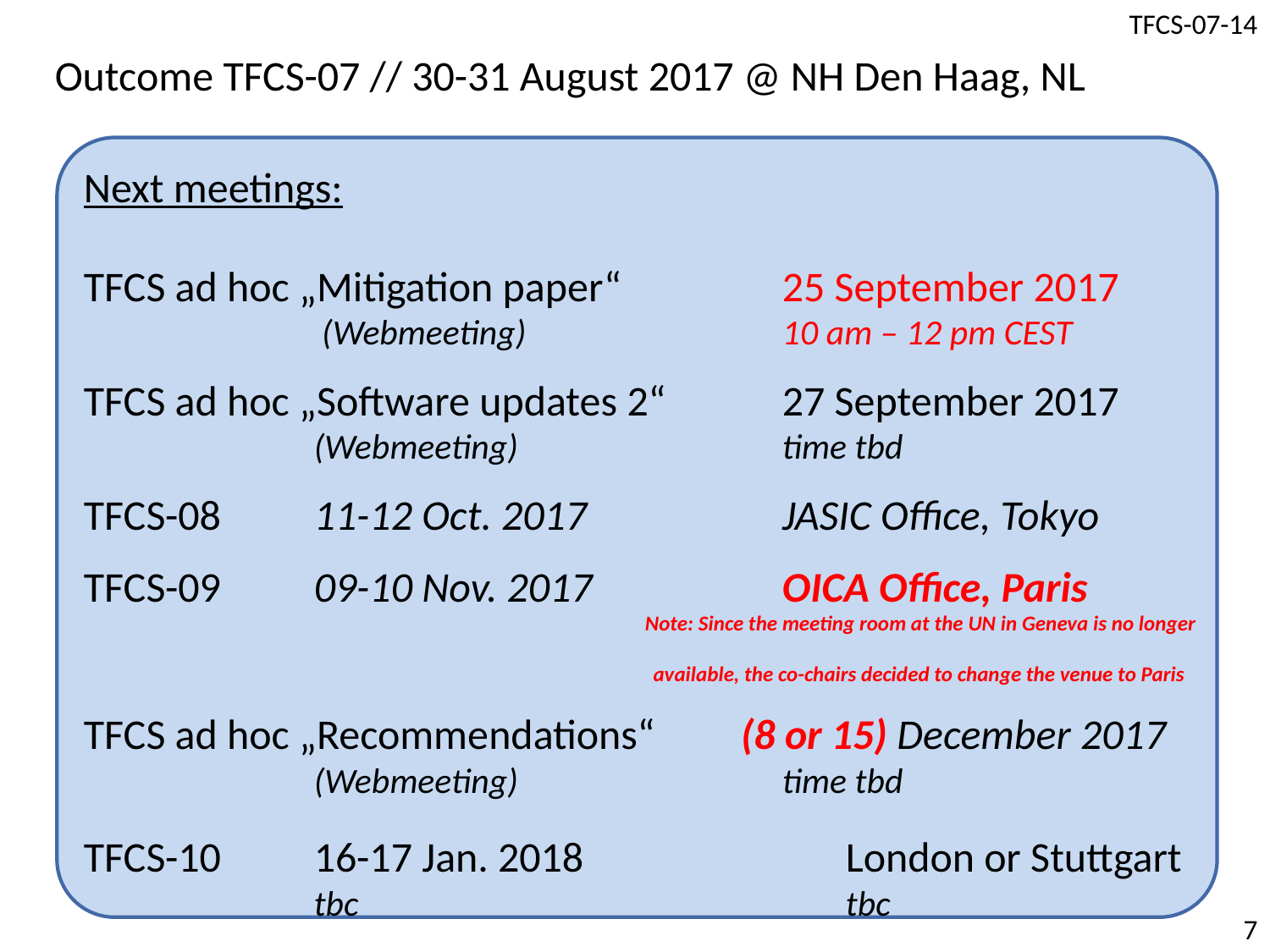

Outcome TFCS-07 // 30-31 August 2017 @ NH Den Haag, NL
Next meetings:

TFCS ad hoc „Mitigation paper“	25 September 2017
	 (Webmeeting) 	10 am – 12 pm CEST
TFCS ad hoc „Software updates 2“	27 September 2017
	(Webmeeting)	time tbd

TFCS-08	11-12 Oct. 2017 	JASIC Office, Tokyo

TFCS-09	09-10 Nov. 2017 	OICA Office, Paris 		                                                                    Note: Since the meeting room at the UN in Geneva is no longer
	                                                                      available, the co-chairs decided to change the venue to Paris
TFCS ad hoc „Recommendations“         (8 or 15) December 2017
	(Webmeeting)	time tbd
TFCS-10	16-17 Jan. 2018 		London or Stuttgart
	tbc		tbc